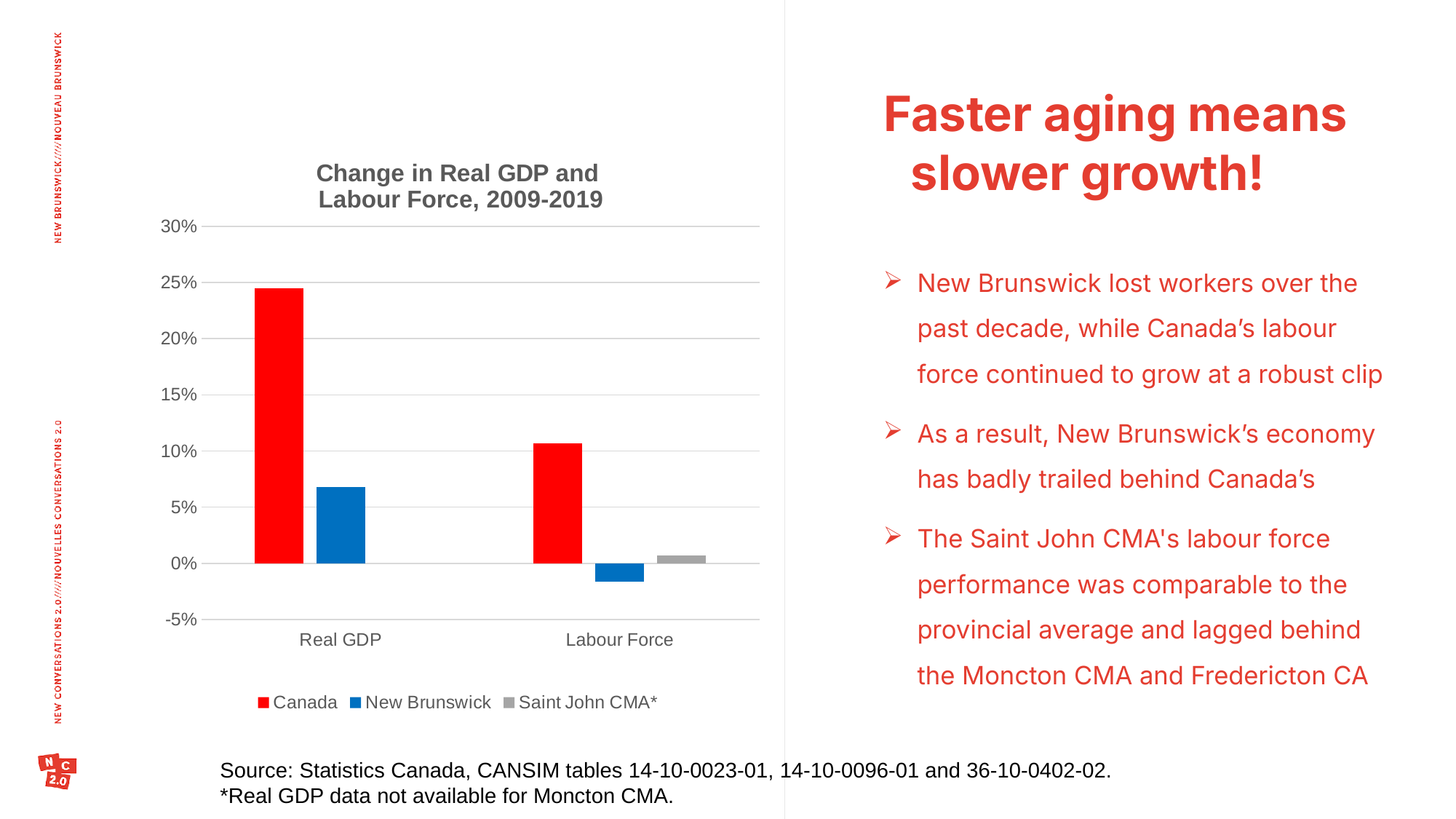

Faster aging means slower growth!

### Chart: Change in Real GDP and
 Labour Force, 2009-2019

| Category | Canada | New Brunswick | Saint John CMA* |
|---|---|---|---|
| Real GDP | 0.24497168128596103 | 0.06819411296738265 | None |
| Labour Force | 0.10680313856134638 | -0.016493275818320274 | 0.007112375533428139 |
New Brunswick lost workers over the past decade, while Canada’s labour force continued to grow at a robust clip
As a result, New Brunswick’s economy has badly trailed behind Canada’s
The Saint John CMA's labour force performance was comparable to the provincial average and lagged behind the Moncton CMA and Fredericton CA
Source: Statistics Canada, CANSIM tables 14-10-0023-01, 14-10-0096-01 and 36-10-0402-02.
*Real GDP data not available for Moncton CMA.